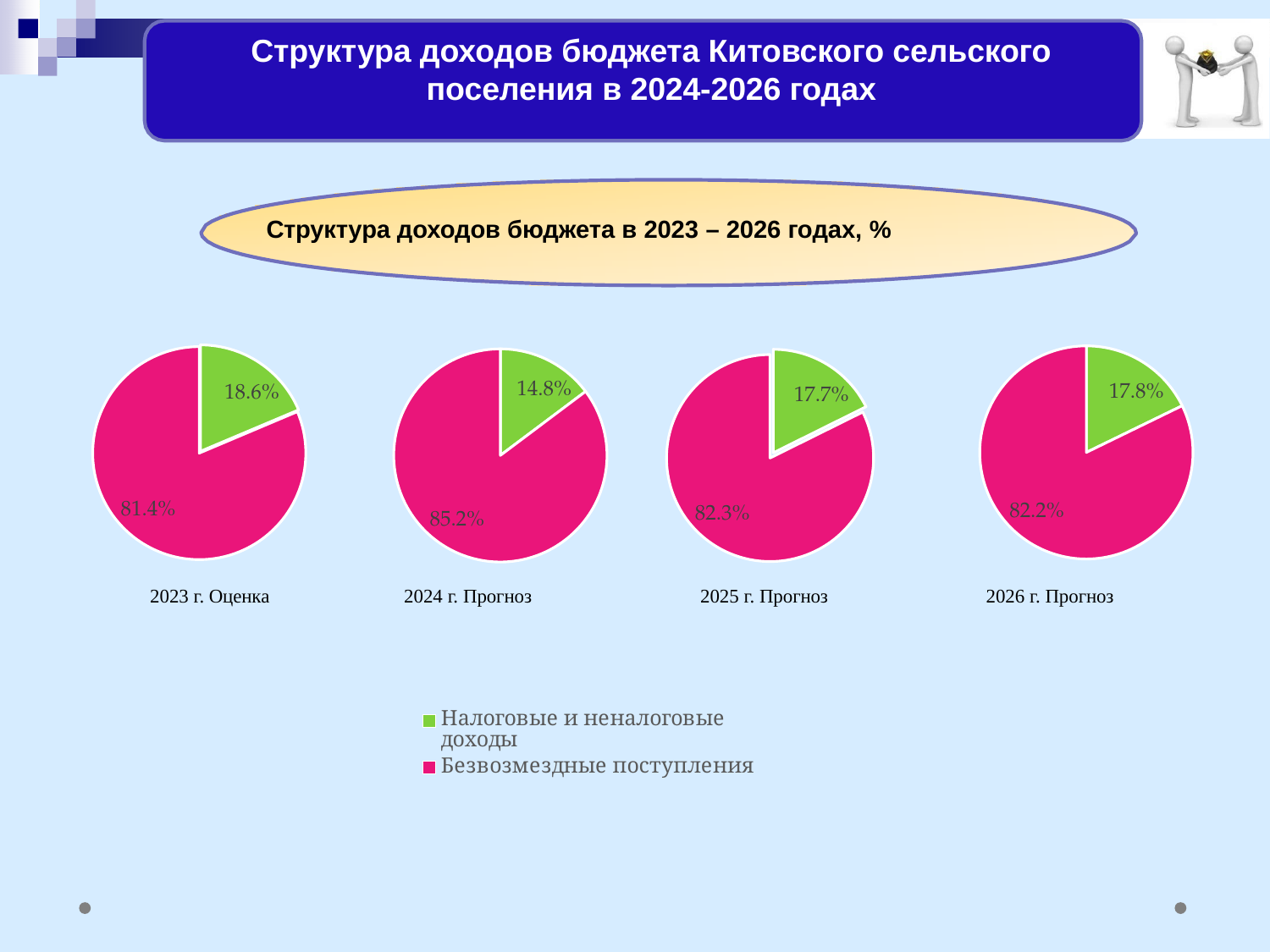

Структура доходов бюджета Китовского сельского поселения в 2024-2026 годах

Структура доходов бюджета в 2023 – 2026 годах, %

### Chart

| Category |
|---|

### Chart

| Category |
|---|

### Chart

| Category |
|---|

### Chart

| Category |  |
|---|---|
| Налоговые и неналоговые доходы | 0.18634789678260624 |
| Безвозмездные поступления | 0.8136521032173938 |

### Chart

| Category | Продажи | Столбец1 | Столбец2 |
|---|---|---|---|
|  | 0.177850481075328 | 11493362.22 | 2044100.0 |
|  | 0.822149518924672 | None | 9449262.22 |

### Chart

| Category |  |
|---|---|

### Chart

| Category | Продажи | Столбец1 | Столбец2 |
|---|---|---|---|
|  | 0.1766101196911898 | 11358918.75 | 2006100.0 |
|  | 0.8233898803088102 | None | 9352818.75 |
2023 г. Оценка
2024 г. Прогноз
2025 г. Прогноз
2026 г. Прогноз